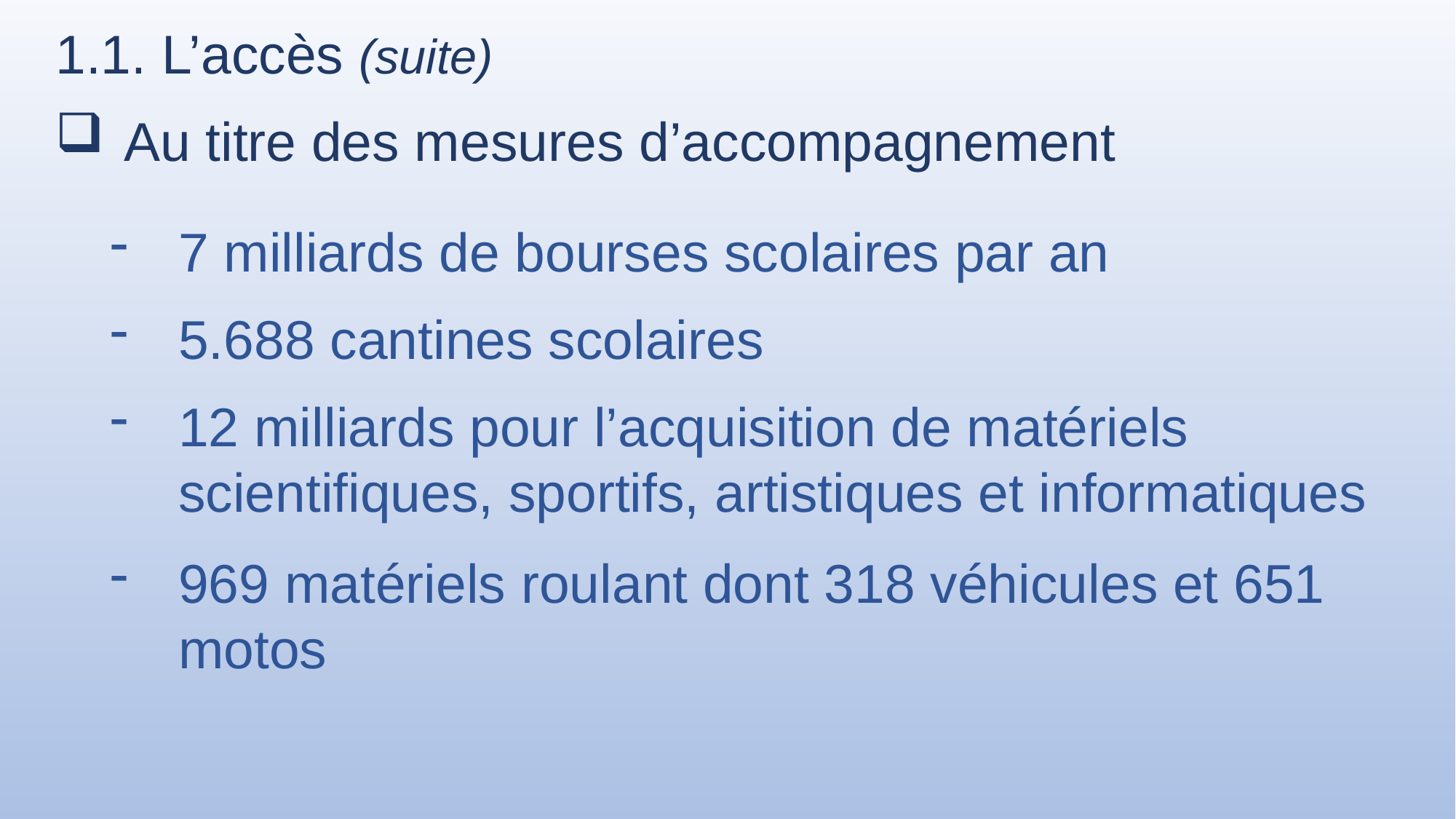

1.1. L’accès (suite)

Au titre des mesures d’accompagnement

7 milliards de bourses scolaires par an

5.688 cantines scolaires

12 milliards pour l’acquisition de matériels scientifiques, sportifs, artistiques et informatiques

969 matériels roulant dont 318 véhicules et 651 motos